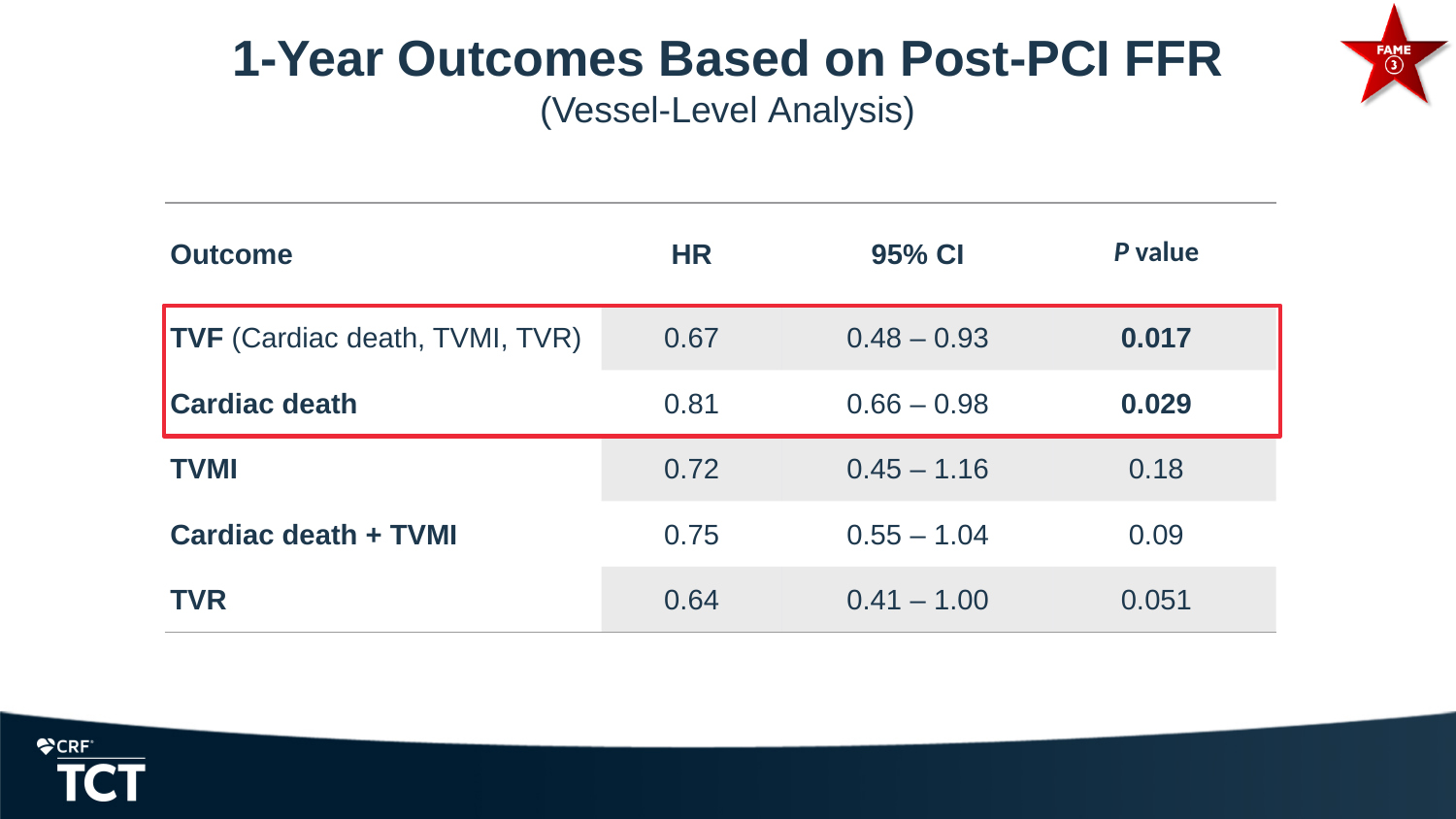

# 1-Year Outcomes Based on Post-PCI FFR (Vessel-Level Analysis)
| Outcome | HR | 95% CI | P value |  |
| --- | --- | --- | --- | --- |
| TVF (Cardiac death, TVMI, TVR) | 0.67 | 0.48 – 0.93 | 0.017 |  |
| Cardiac death | 0.81 | 0.66 – 0.98 | 0.029 |  |
| TVMI | 0.72 | 0.45 – 1.16 | 0.18 |  |
| Cardiac death + TVMI | 0.75 | 0.55 – 1.04 | 0.09 |  |
| TVR | 0.64 | 0.41 – 1.00 | 0.051 |  |